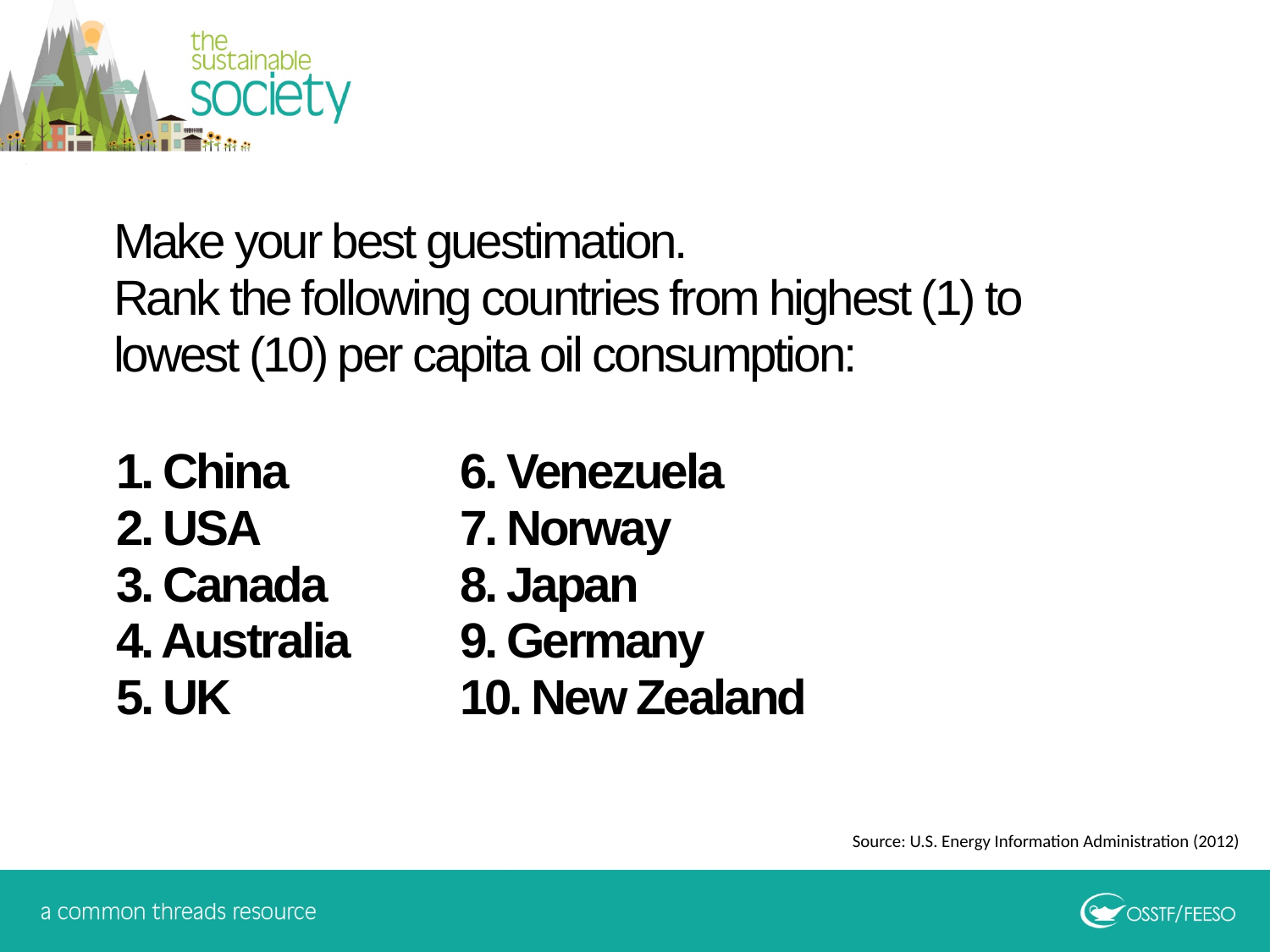

Make your best guestimation.
Rank the following countries from highest (1) to lowest (10) per capita oil consumption:

1. China
2. USA
3. Canada
4. Australia
5. UK

6. Venezuela
7. Norway
8. Japan
9. Germany
10. New Zealand

Source: U.S. Energy Information Administration (2012)